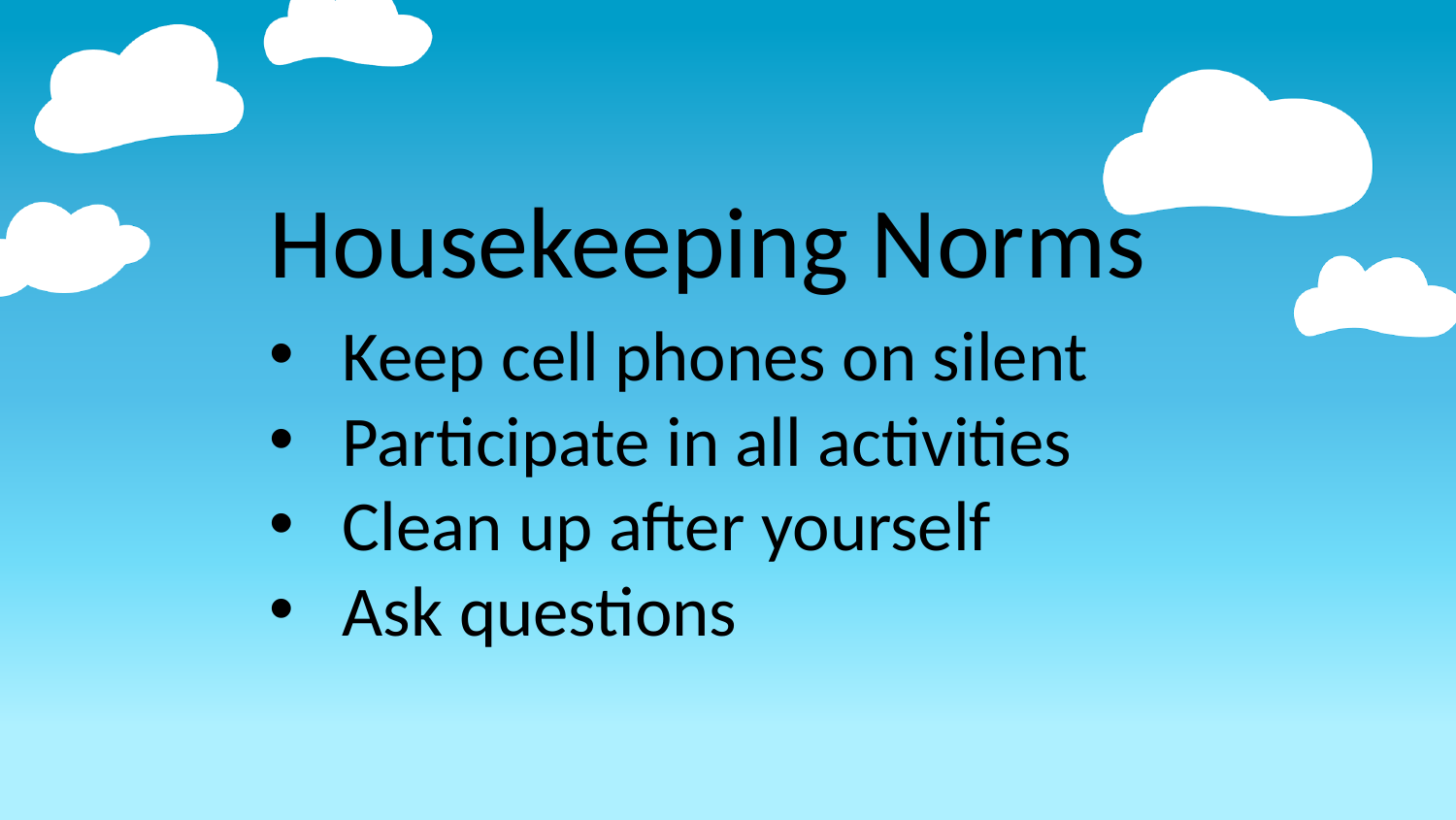

Housekeeping Norms
Keep cell phones on silent
Participate in all activities
Clean up after yourself
Ask questions